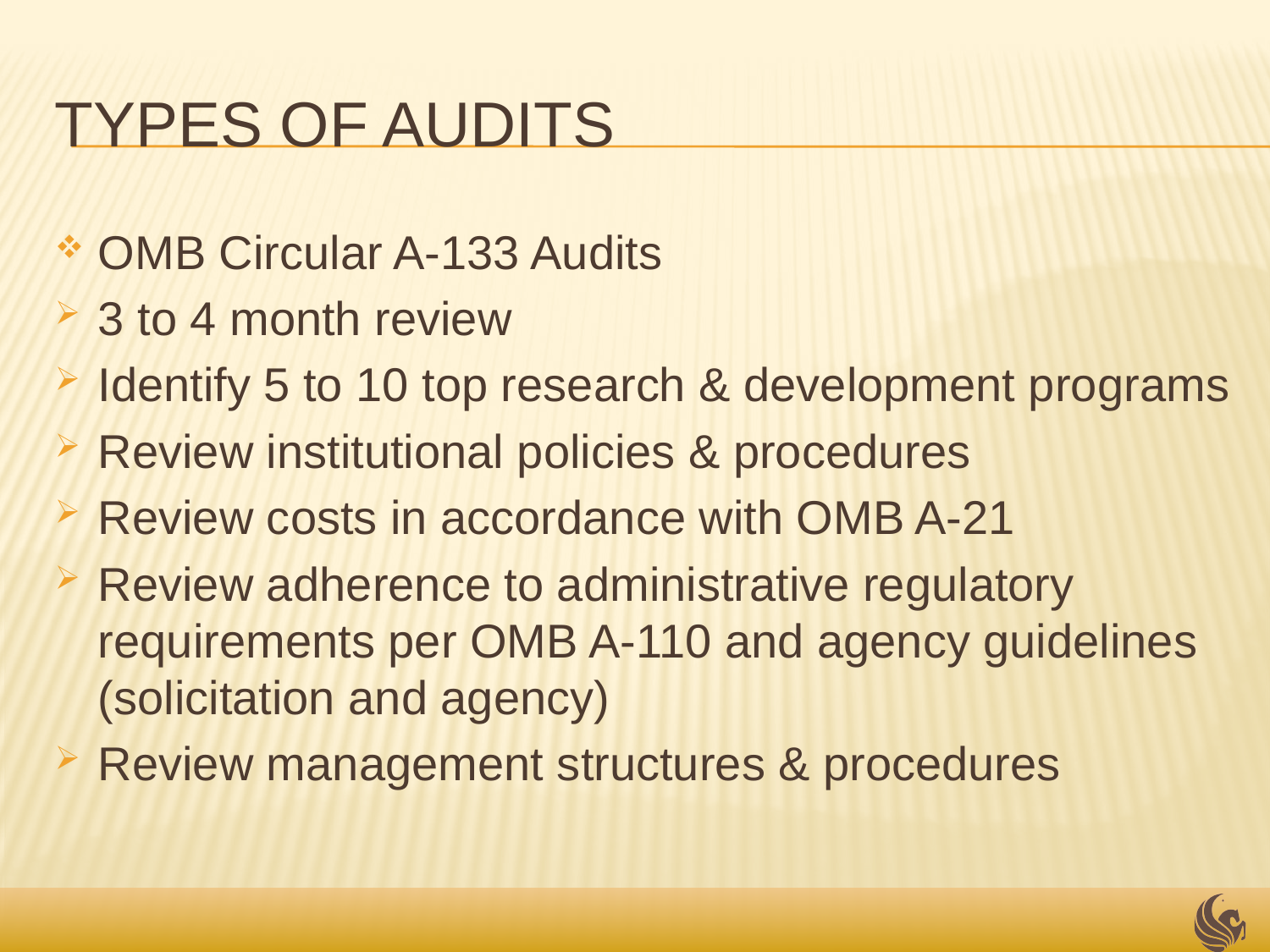

# Types of Audits
OMB Circular A-133 Audits
3 to 4 month review
Identify 5 to 10 top research & development programs
Review institutional policies & procedures
Review costs in accordance with OMB A-21
Review adherence to administrative regulatory requirements per OMB A-110 and agency guidelines (solicitation and agency)
Review management structures & procedures